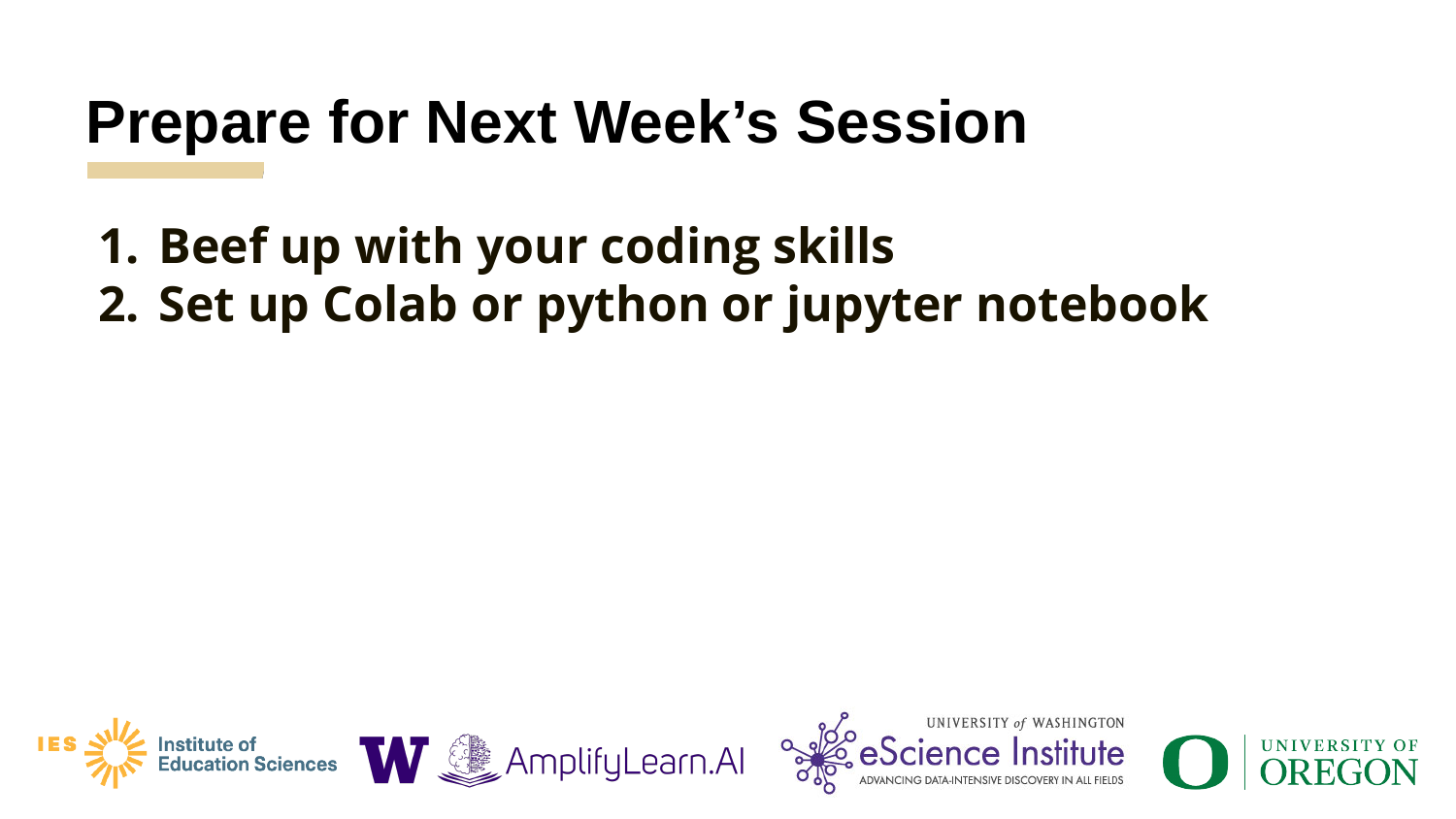

# Prepare for Next Week’s Session
Beef up with your coding skills
Set up Colab or python or jupyter notebook